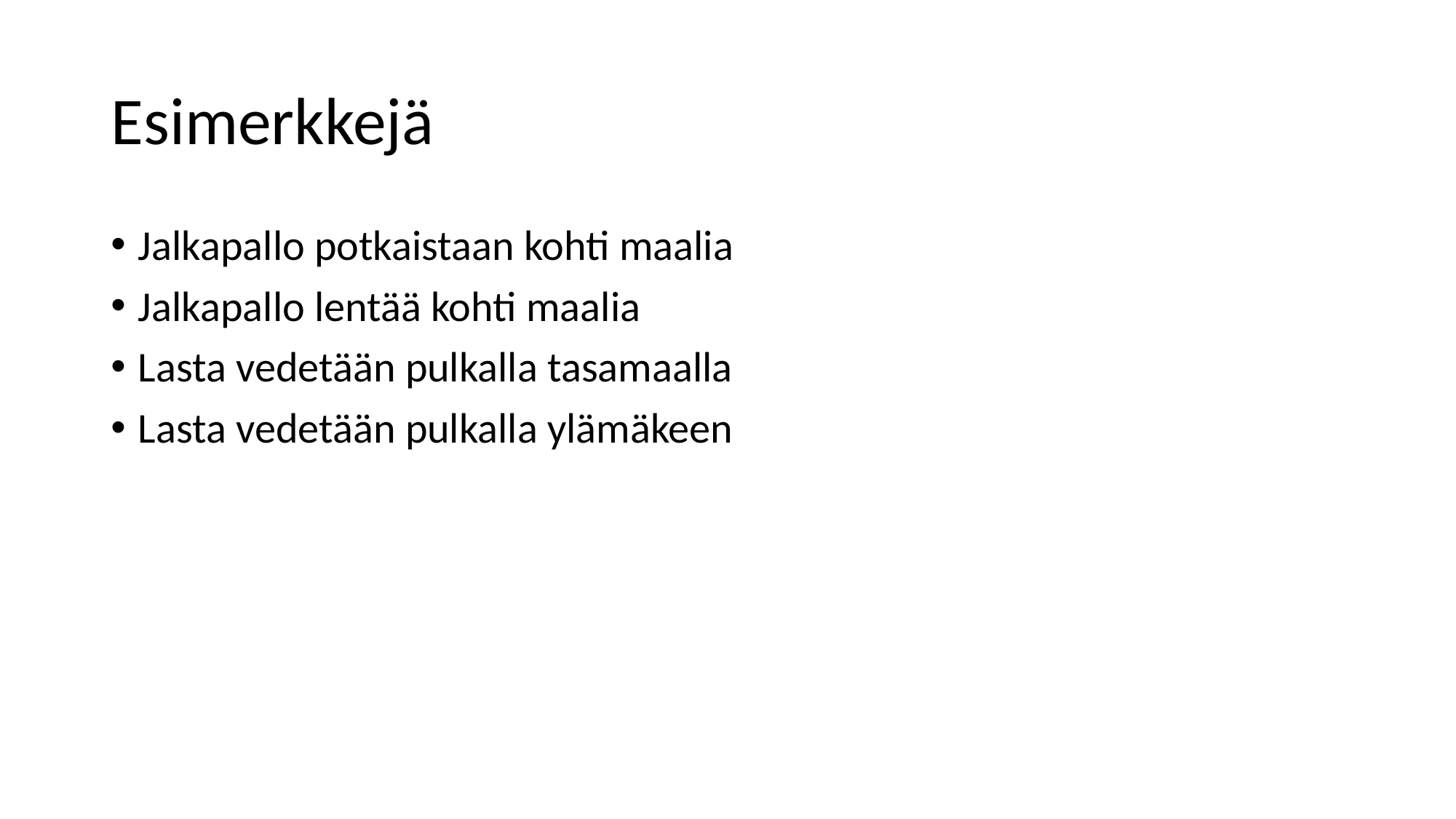

# Esimerkkejä
Jalkapallo potkaistaan kohti maalia
Jalkapallo lentää kohti maalia
Lasta vedetään pulkalla tasamaalla
Lasta vedetään pulkalla ylämäkeen